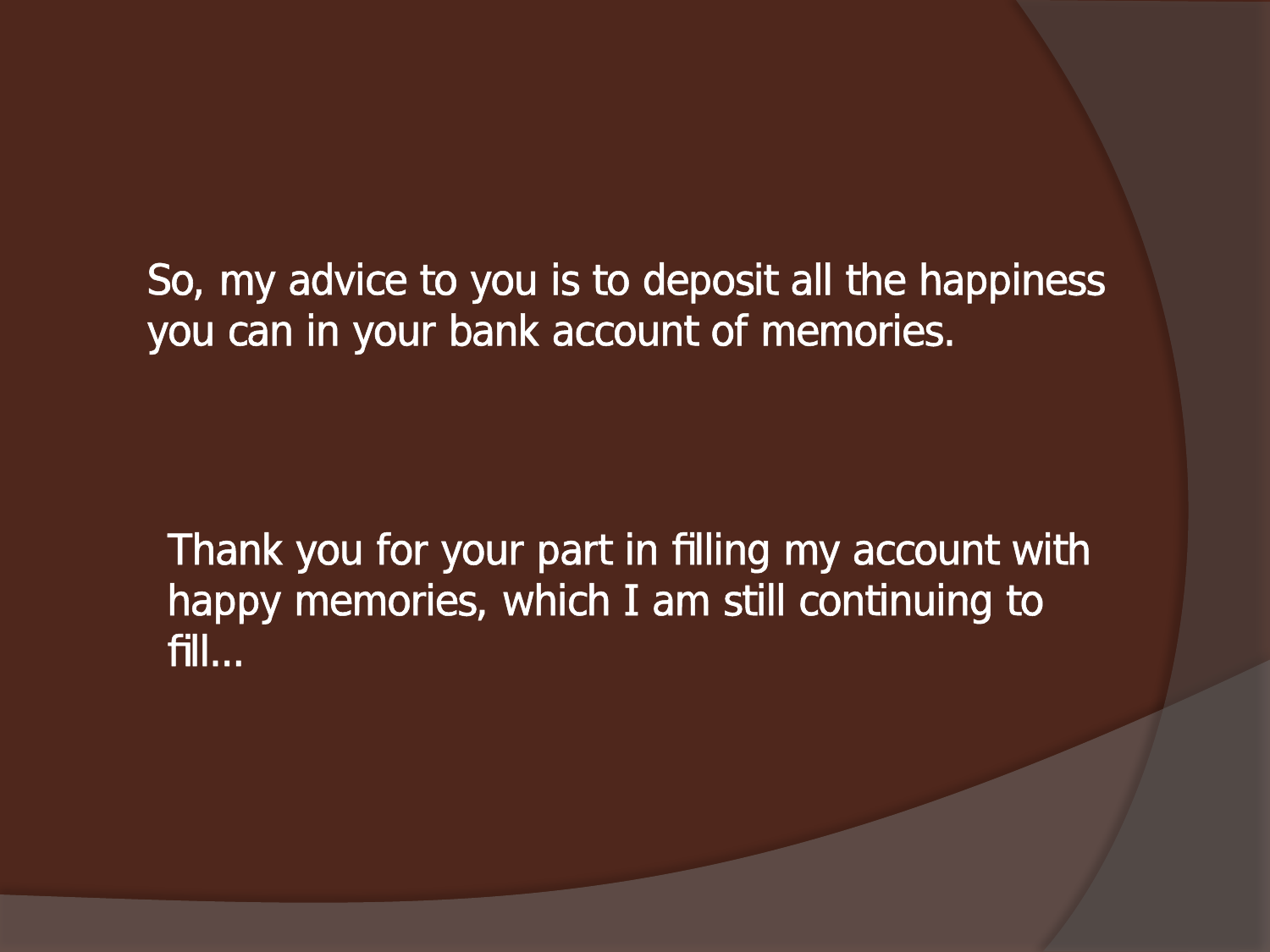

So, my advice to you is to deposit all the happiness you can in your bank account of memories.
Thank you for your part in filling my account with happy memories, which I am still continuing to fill…